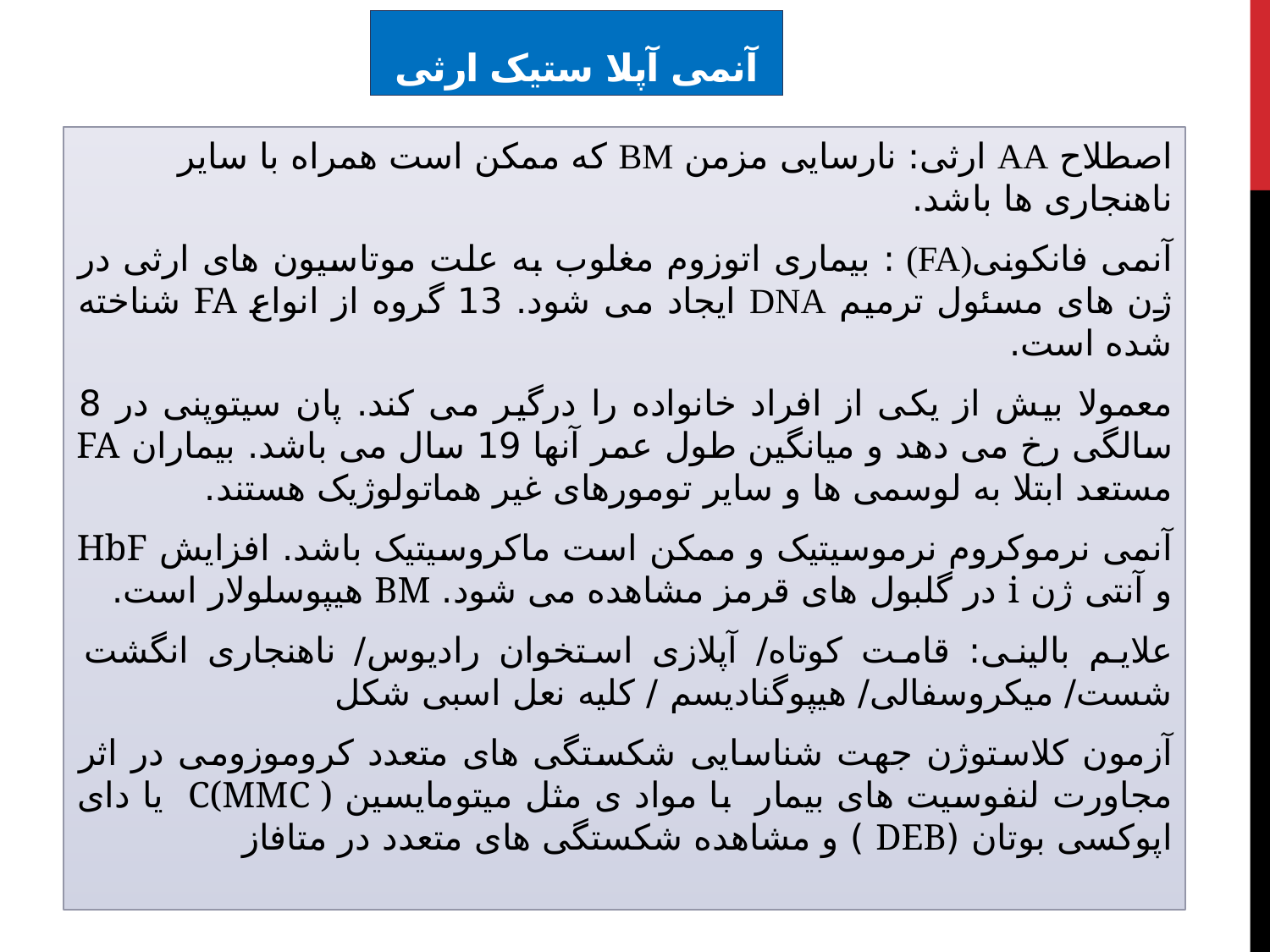

# آنمی آپلا ستیک ارثی
اصطلاح AA ارثی: نارسایی مزمن BM که ممکن است همراه با سایر ناهنجاری ها باشد.
آنمی فانکونی(FA) : بیماری اتوزوم مغلوب به علت موتاسیون های ارثی در ژن های مسئول ترمیم DNA ایجاد می شود. 13 گروه از انواع FA شناخته شده است.
معمولا بیش از یکی از افراد خانواده را درگیر می کند. پان سیتوپنی در 8 سالگی رخ می دهد و میانگین طول عمر آنها 19 سال می باشد. بیماران FA مستعد ابتلا به لوسمی ها و سایر تومورهای غیر هماتولوژیک هستند.
آنمی نرموکروم نرموسیتیک و ممکن است ماکروسیتیک باشد. افزایش HbF و آنتی ژن i در گلبول های قرمز مشاهده می شود. BM هیپوسلولار است.
علایم بالینی: قامت کوتاه/ آپلازی استخوان رادیوس/ ناهنجاری انگشت شست/ میکروسفالی/ هیپوگنادیسم / کلیه نعل اسبی شکل
آزمون کلاستوژن جهت شناسایی شکستگی های متعدد کروموزومی در اثر مجاورت لنفوسیت های بیمار  با مواد ی مثل میتومایسین C(MMC )  یا دای اپوکسی بوتان (DEB ) و مشاهده شکستگی های متعدد در متافاز